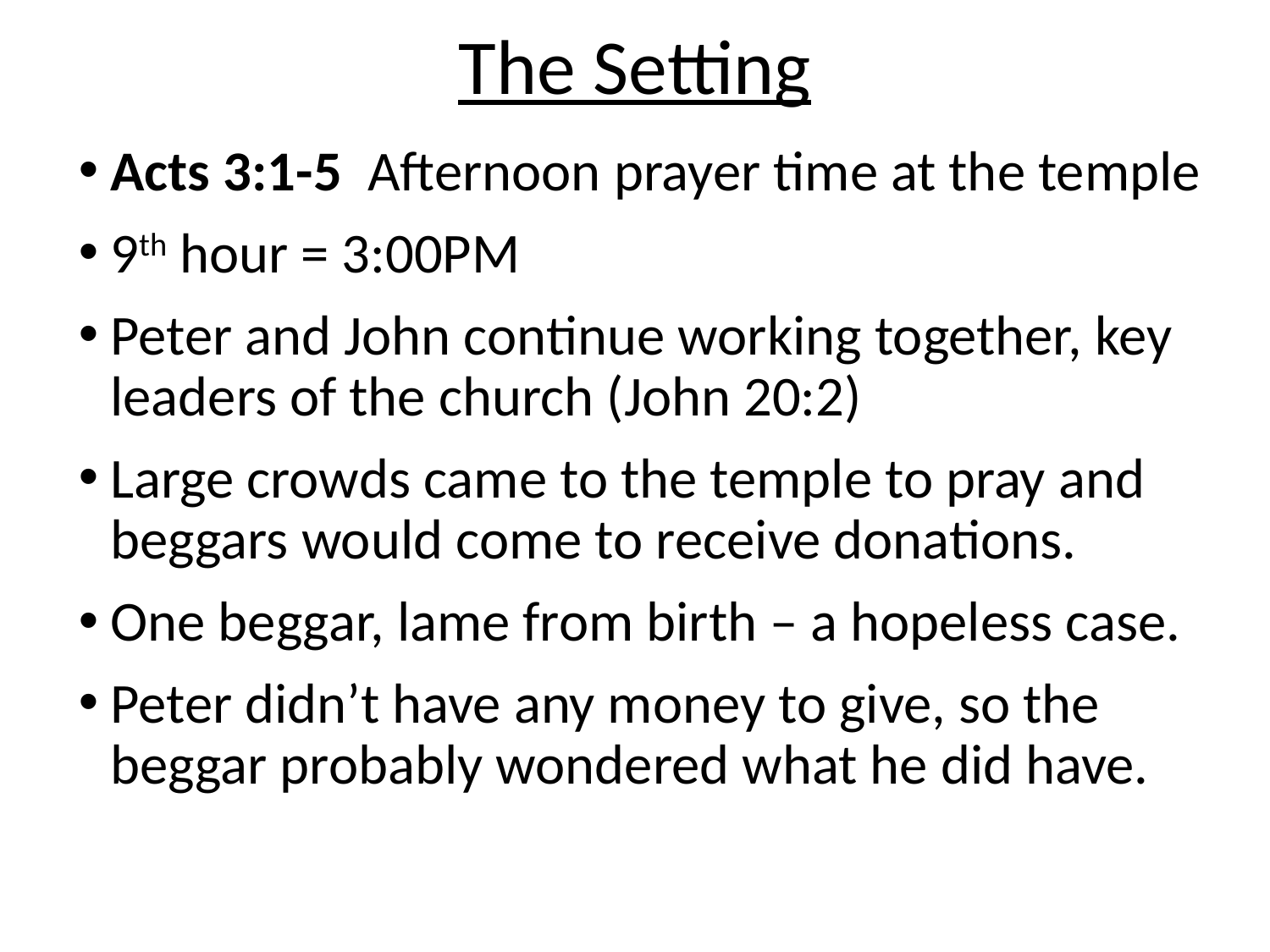

# The Setting
Acts 3:1-5  Afternoon prayer time at the temple
9th hour = 3:00PM
Peter and John continue working together, key leaders of the church (John 20:2)
Large crowds came to the temple to pray and beggars would come to receive donations.
One beggar, lame from birth – a hopeless case.
Peter didn’t have any money to give, so the beggar probably wondered what he did have.